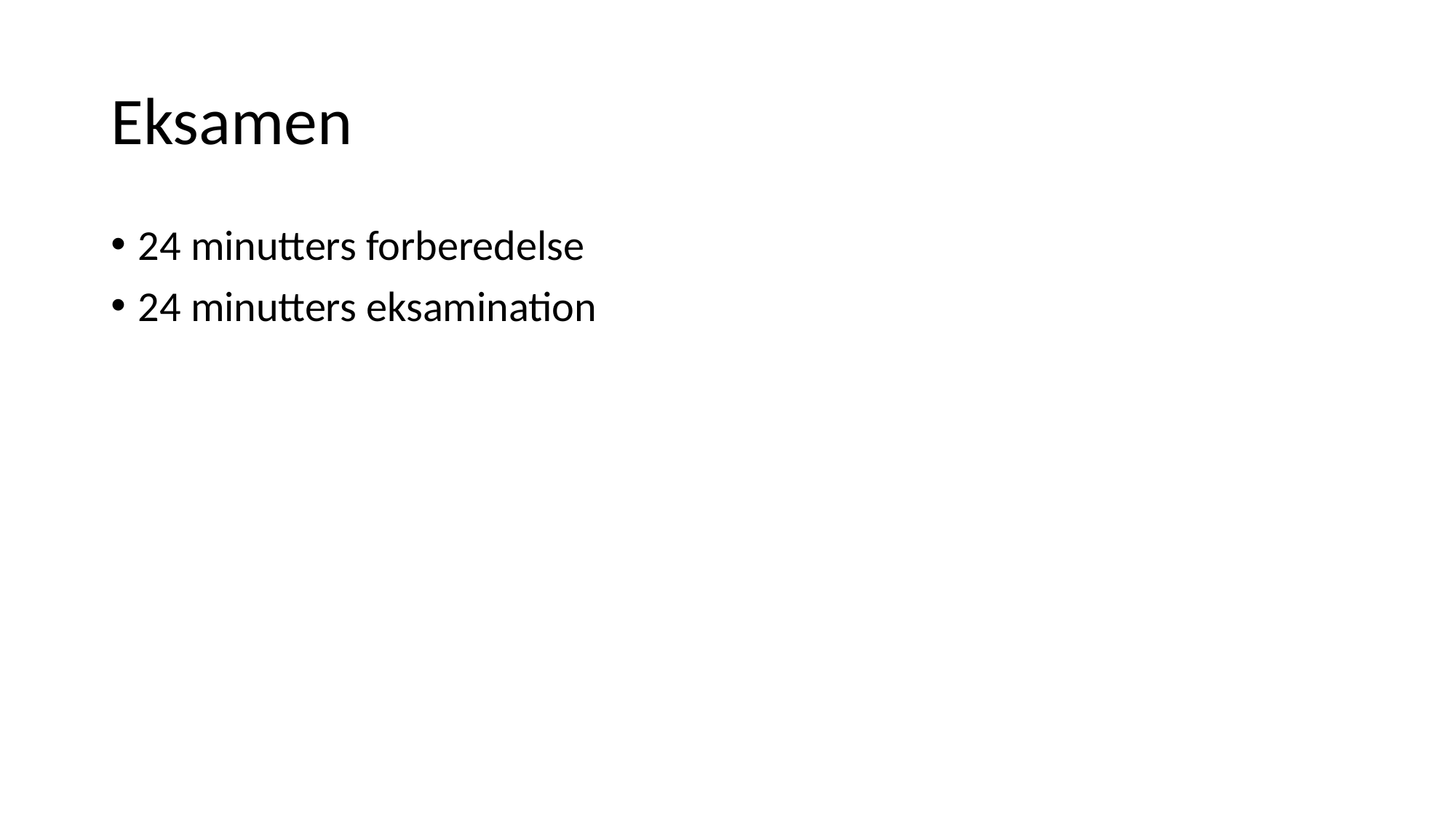

# Eksamen
24 minutters forberedelse
24 minutters eksamination